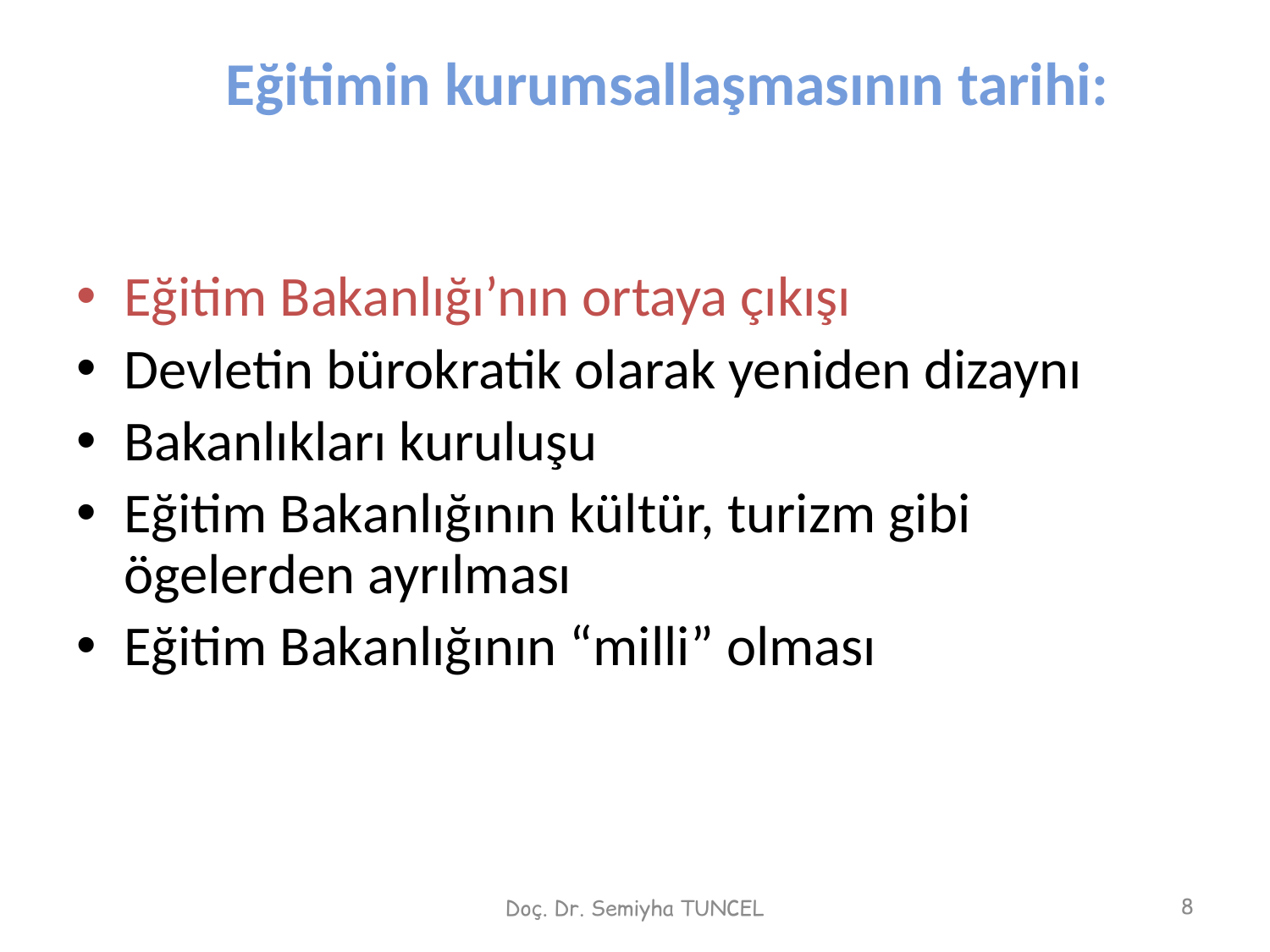

# Eğitimin kurumsallaşmasının tarihi:
Eğitim Bakanlığı’nın ortaya çıkışı
Devletin bürokratik olarak yeniden dizaynı
Bakanlıkları kuruluşu
Eğitim Bakanlığının kültür, turizm gibi ögelerden ayrılması
Eğitim Bakanlığının “milli” olması

Doç. Dr. Semiyha TUNCEL
8